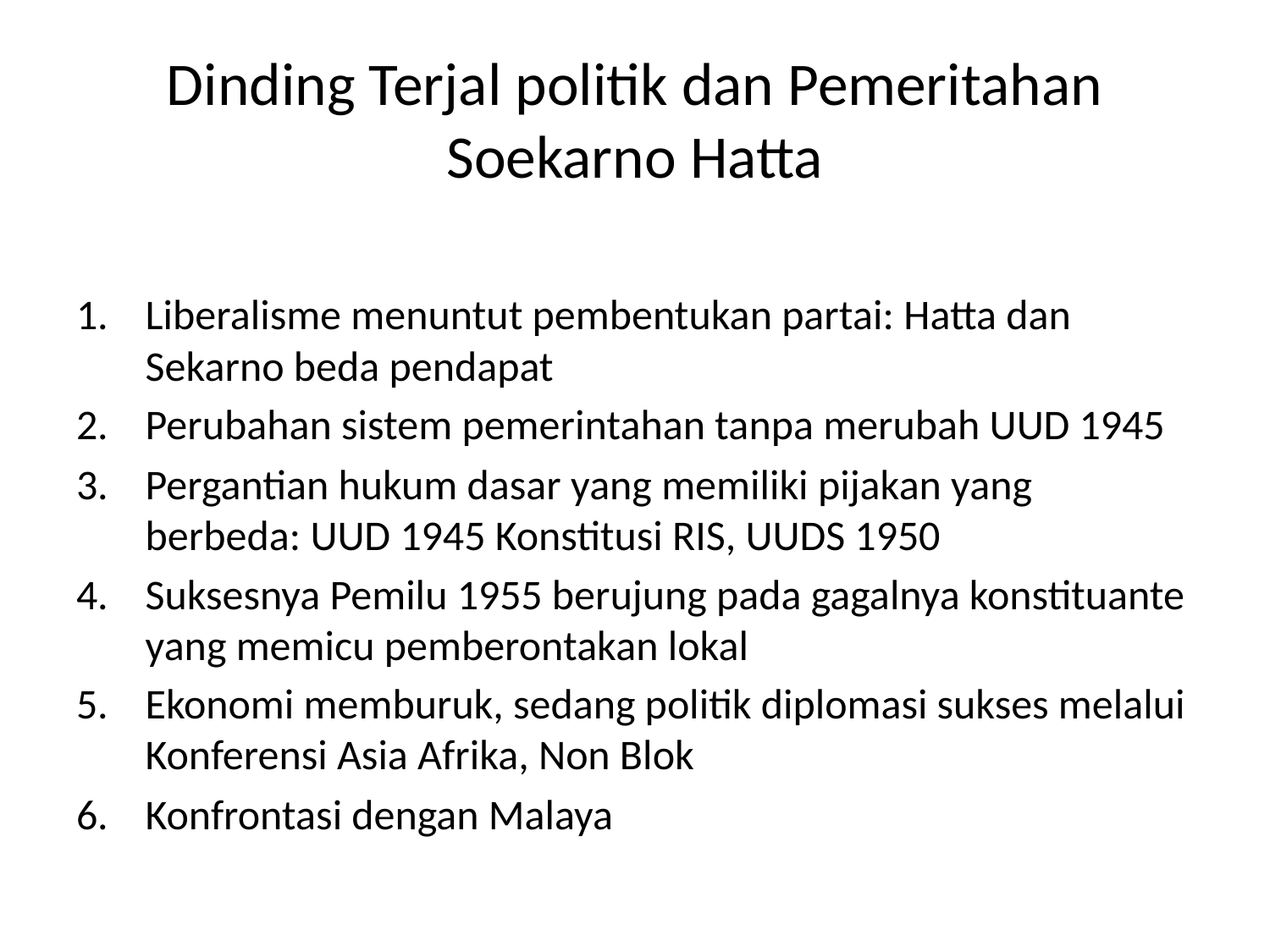

# Dinding Terjal politik dan Pemeritahan Soekarno Hatta

Liberalisme menuntut pembentukan partai: Hatta dan Sekarno beda pendapat
Perubahan sistem pemerintahan tanpa merubah UUD 1945
Pergantian hukum dasar yang memiliki pijakan yang berbeda: UUD 1945 Konstitusi RIS, UUDS 1950
Suksesnya Pemilu 1955 berujung pada gagalnya konstituante yang memicu pemberontakan lokal
Ekonomi memburuk, sedang politik diplomasi sukses melalui Konferensi Asia Afrika, Non Blok
Konfrontasi dengan Malaya